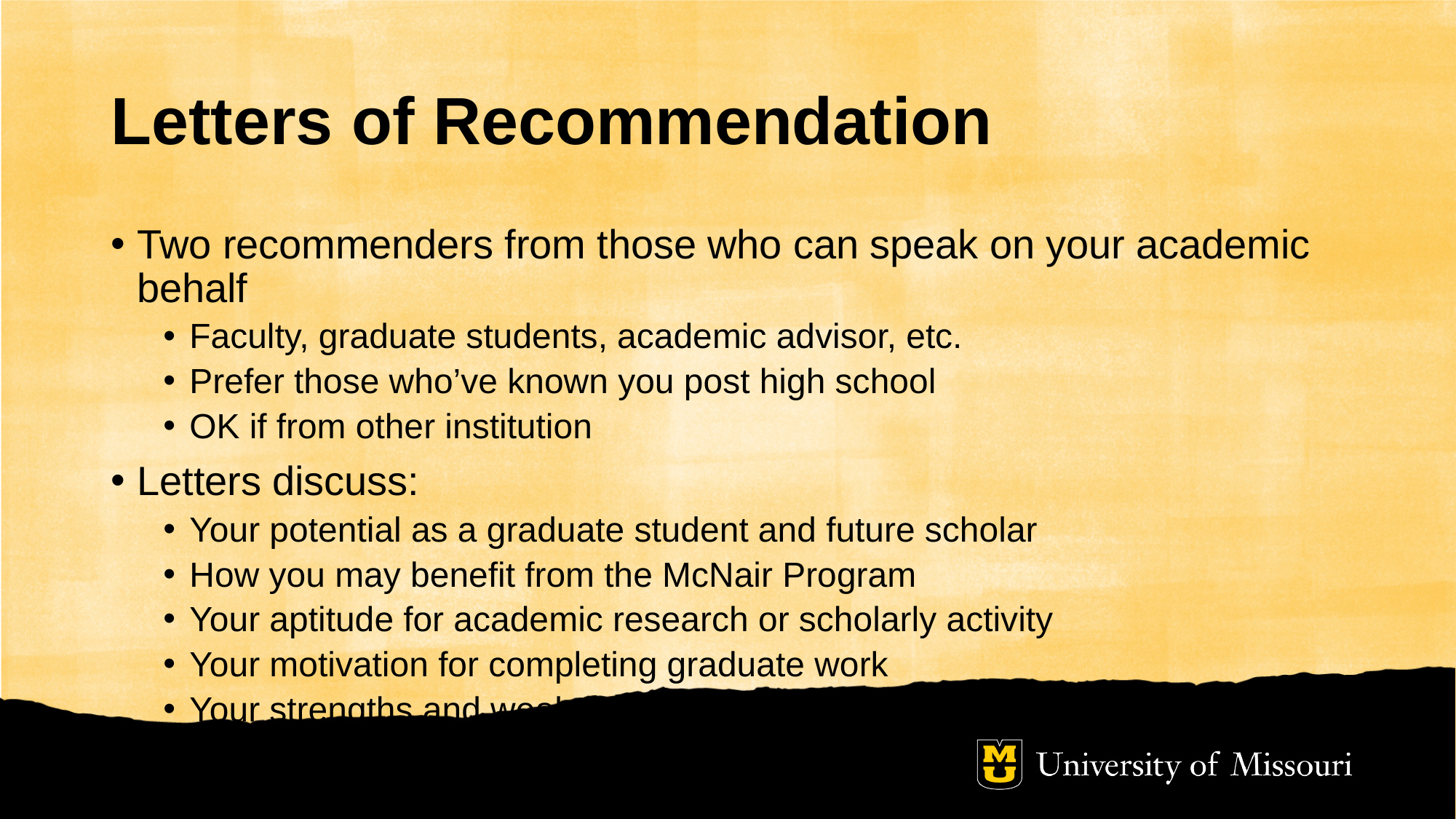

# Letters of Recommendation
Two recommenders from those who can speak on your academic behalf
Faculty, graduate students, academic advisor, etc.
Prefer those who’ve known you post high school
OK if from other institution
Letters discuss:
Your potential as a graduate student and future scholar
How you may benefit from the McNair Program
Your aptitude for academic research or scholarly activity
Your motivation for completing graduate work
Your strengths and weaknesses